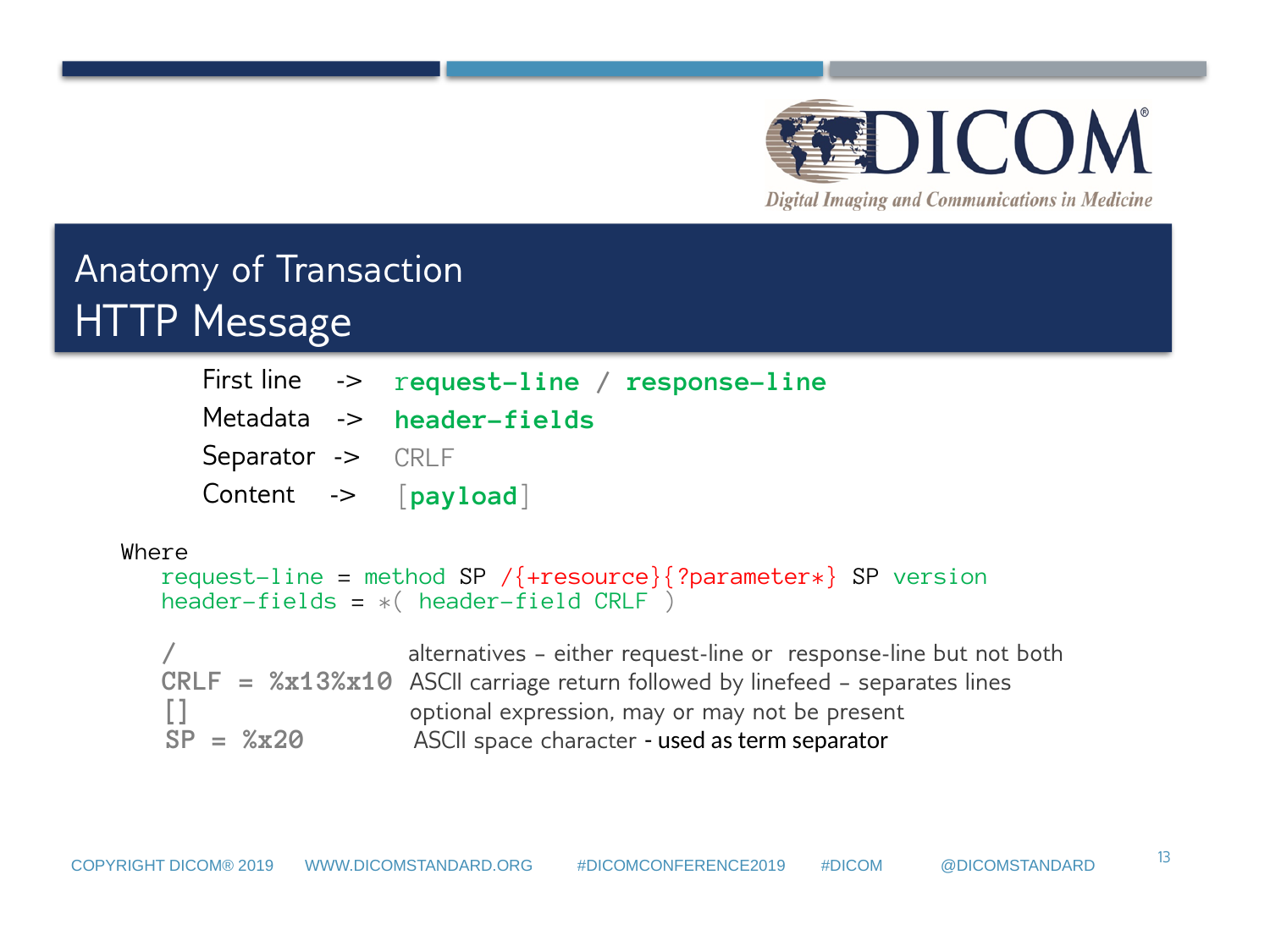

# Anatomy of Transaction HTTP Message
| First line -> | request-line / response-line |
| --- | --- |
| Metadata -> | header-fields |
| Separator -> | CRLF |
| Content -> | [payload] |
| Where request-line = method SP /{+resource}{?parameter\*} SP version header-fields = \*( header-field CRLF ) / alternatives – either request-line or response-line but not both CRLF = %x13%x10 ASCII carriage return followed by linefeed – separates lines [] optional expression, may or may not be present SP = %x20 ASCII space character - used as term separator |
| --- |
|  |
13
Copyright DICOM® 2019       www.dicomstandard.org          #DICOMConference2019        #DICOM             @DICOMstandard